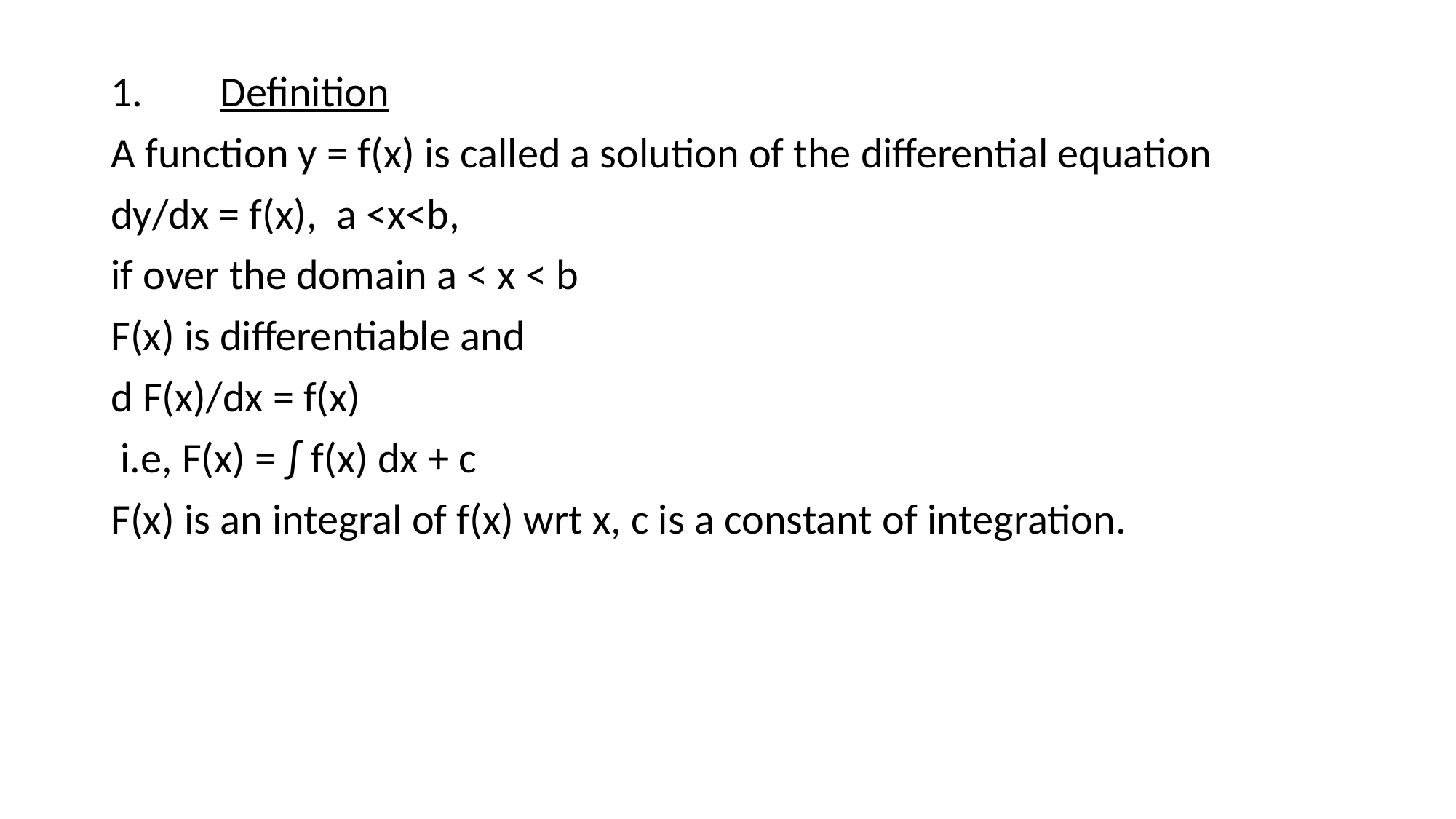

1.	Definition
A function y = f(x) is called a solution of the differential equation
dy/dx = f(x),  a <x<b,
if over the domain a < x < b
F(x) is differentiable and
d F(x)/dx = f(x)
 i.e, F(x) = ∫ f(x) dx + c
F(x) is an integral of f(x) wrt x, c is a constant of integration.